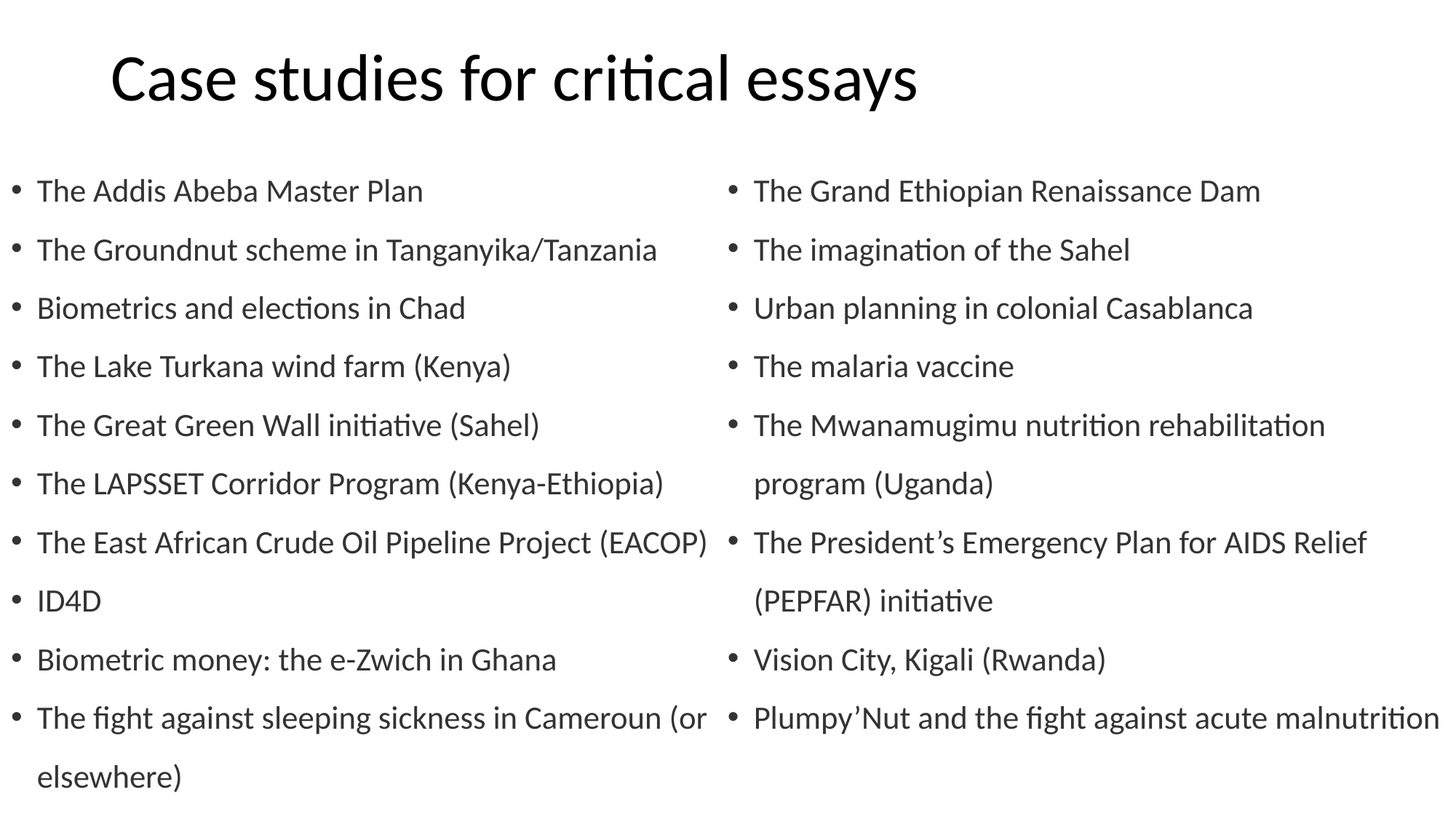

# Case studies for critical essays
The Addis Abeba Master Plan
The Groundnut scheme in Tanganyika/Tanzania
Biometrics and elections in Chad
The Lake Turkana wind farm (Kenya)
The Great Green Wall initiative (Sahel)
The LAPSSET Corridor Program (Kenya-Ethiopia)
The East African Crude Oil Pipeline Project (EACOP)
ID4D
Biometric money: the e-Zwich in Ghana
The fight against sleeping sickness in Cameroun (or elsewhere)
The Grand Ethiopian Renaissance Dam
The imagination of the Sahel
Urban planning in colonial Casablanca
The malaria vaccine
The Mwanamugimu nutrition rehabilitation program (Uganda)
The President’s Emergency Plan for AIDS Relief (PEPFAR) initiative
Vision City, Kigali (Rwanda)
Plumpy’Nut and the fight against acute malnutrition